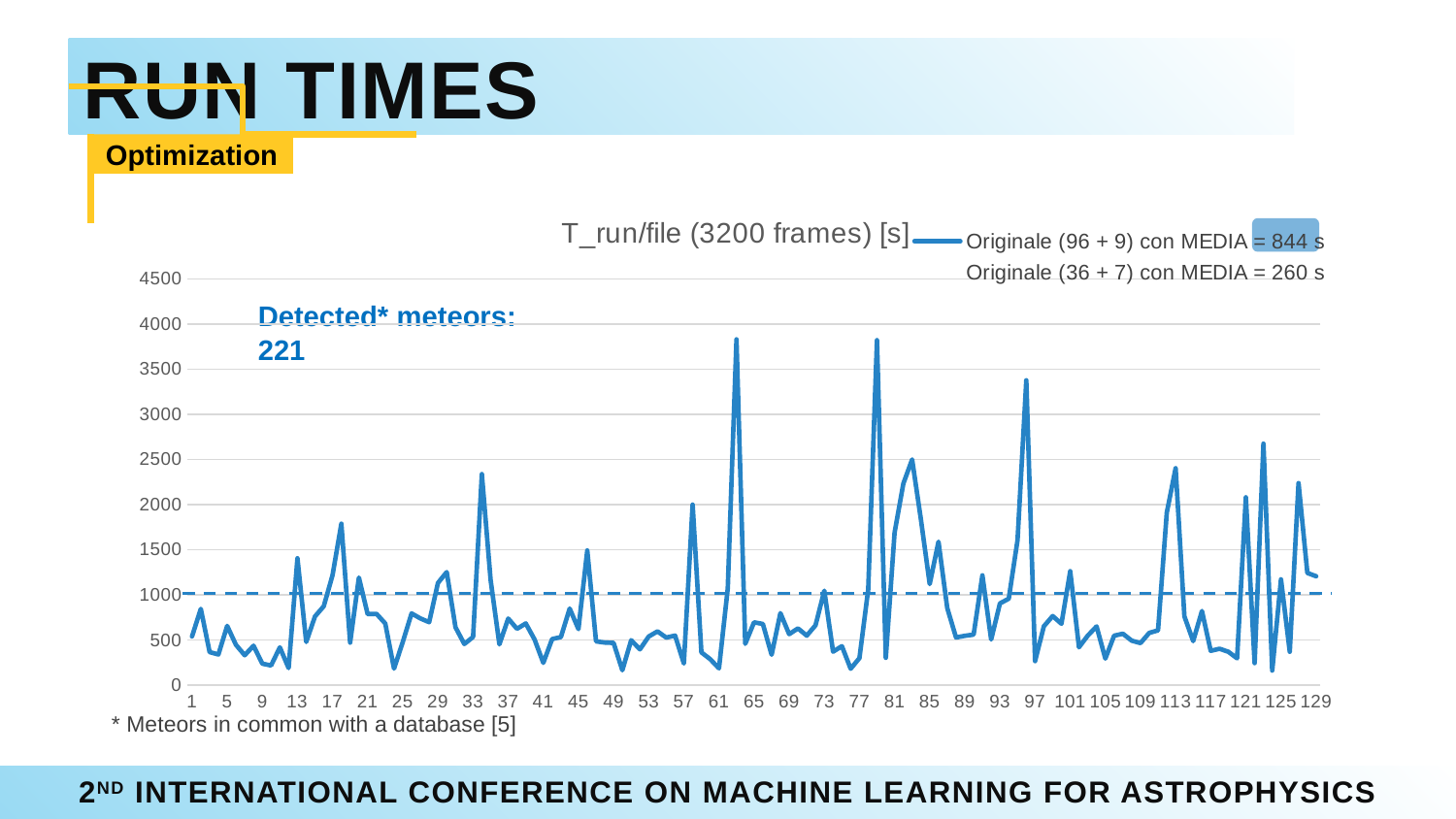

Run times
Optimization

### Chart: T_run/file (3200 frames) [s]

| Category |  |  |
|---|---|---|
Detected* meteors: 221
* Meteors in common with a database [5]
2nd international conference on machine learning for astrophysics